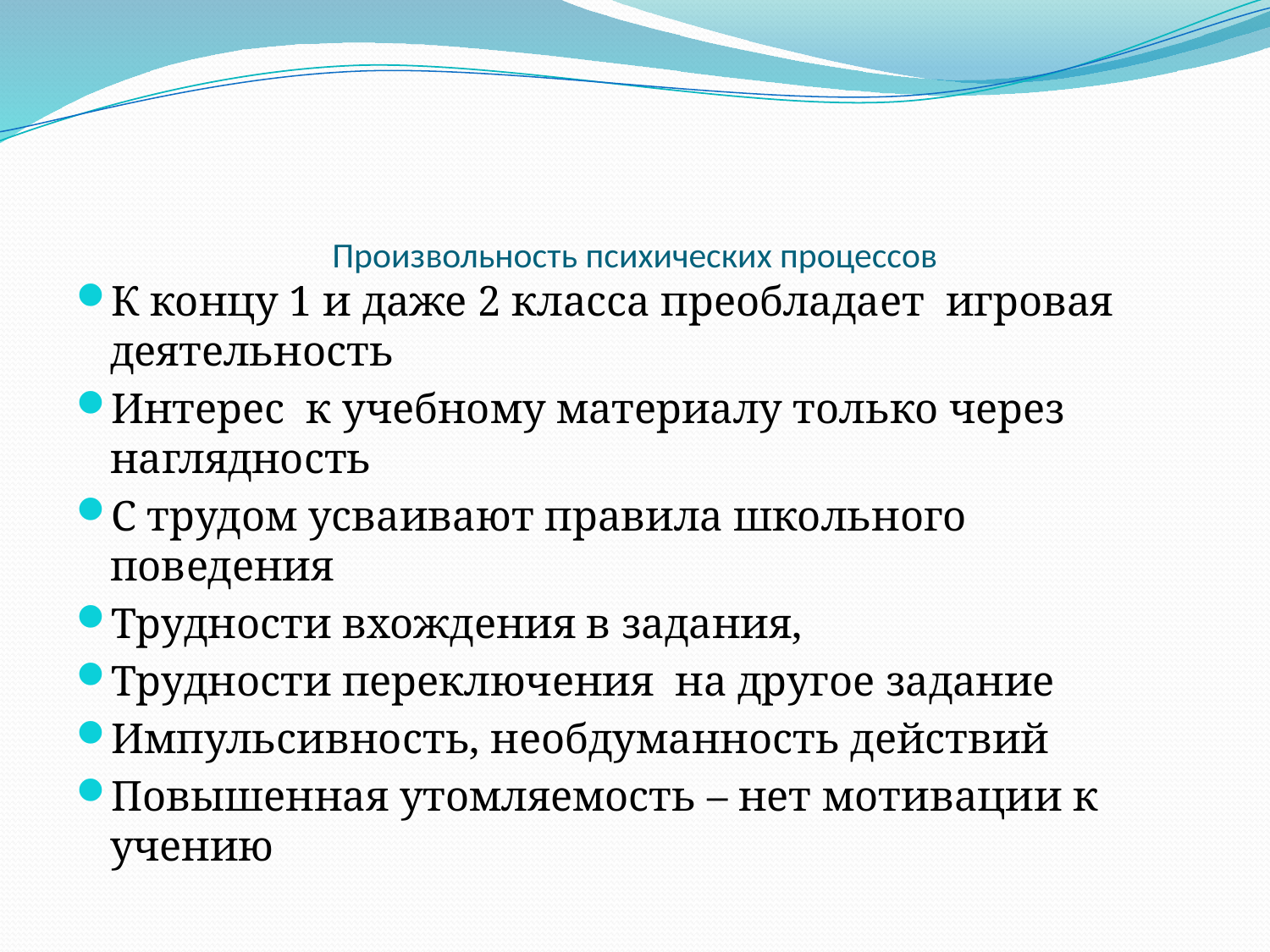

# Произвольность психических процессов
К концу 1 и даже 2 класса преобладает  игровая деятельность
Интерес  к учебному материалу только через наглядность
С трудом усваивают правила школьного поведения
Трудности вхождения в задания,
Трудности переключения  на другое задание
Импульсивность, необдуманность действий
Повышенная утомляемость – нет мотивации к учению